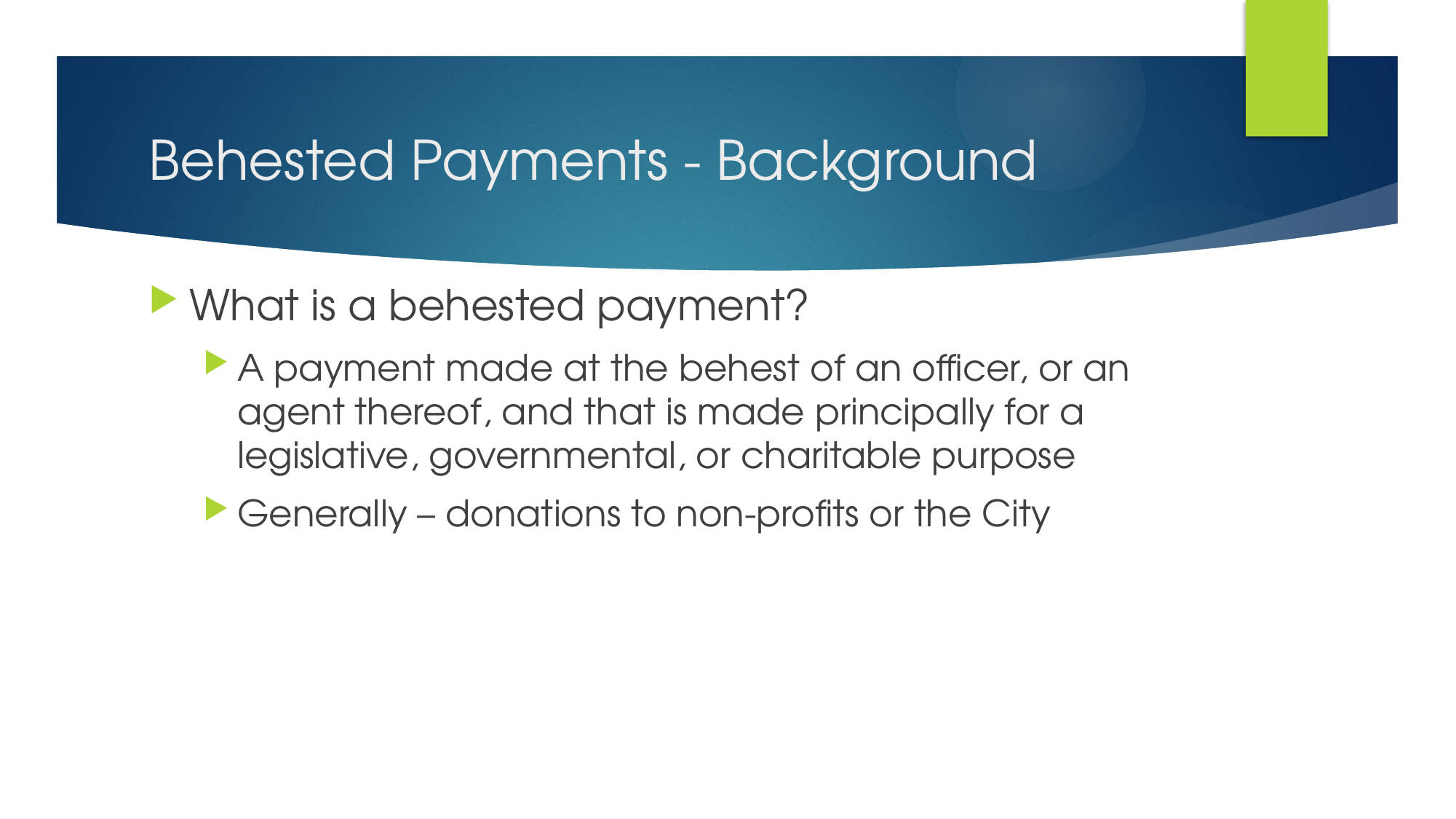

# Behested Payments - Background
What is a behested payment?
A payment made at the behest of an officer, or an agent thereof, and that is made principally for a legislative, governmental, or charitable purpose
Generally – donations to non-profits or the City